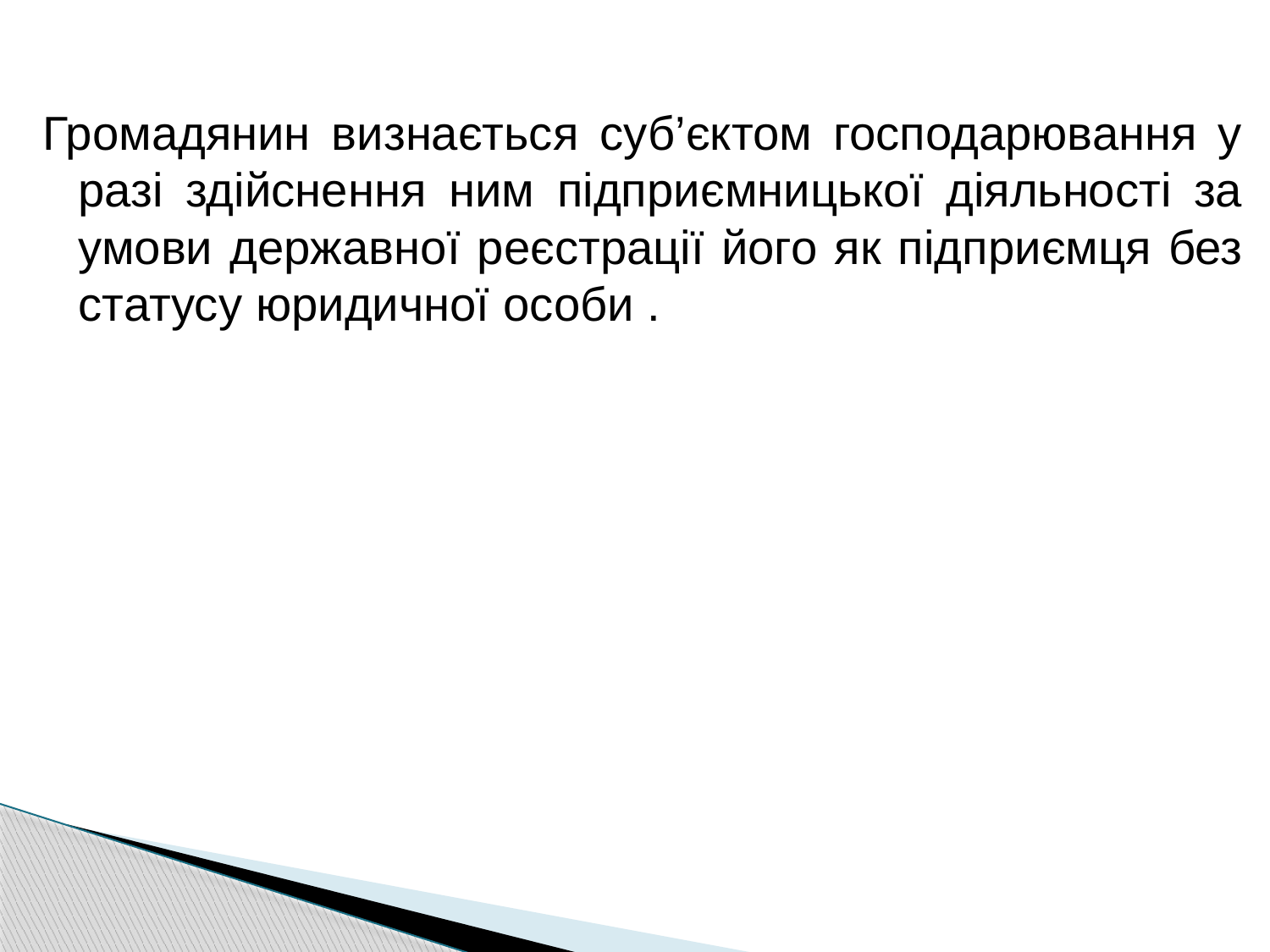

#
Громадянин визнається суб’єктом господарювання у разi здiйснення ним пiдприємницької діяльності за умови державної реєстрацiї його як пiдприємця без статусу юридичної особи .